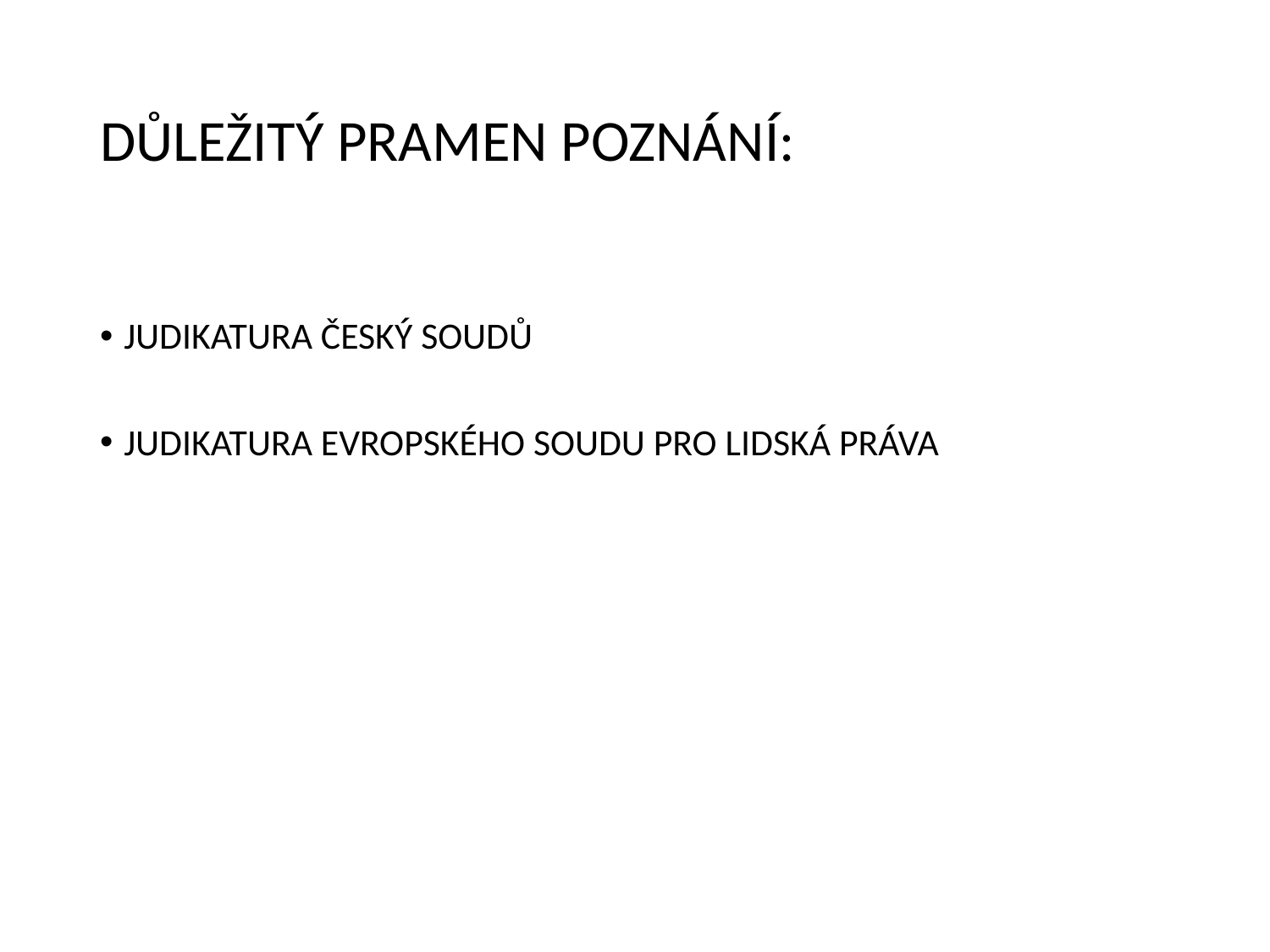

# DŮLEŽITÝ PRAMEN POZNÁNÍ:

JUDIKATURA ČESKÝ SOUDŮ

JUDIKATURA EVROPSKÉHO SOUDU PRO LIDSKÁ PRÁVA